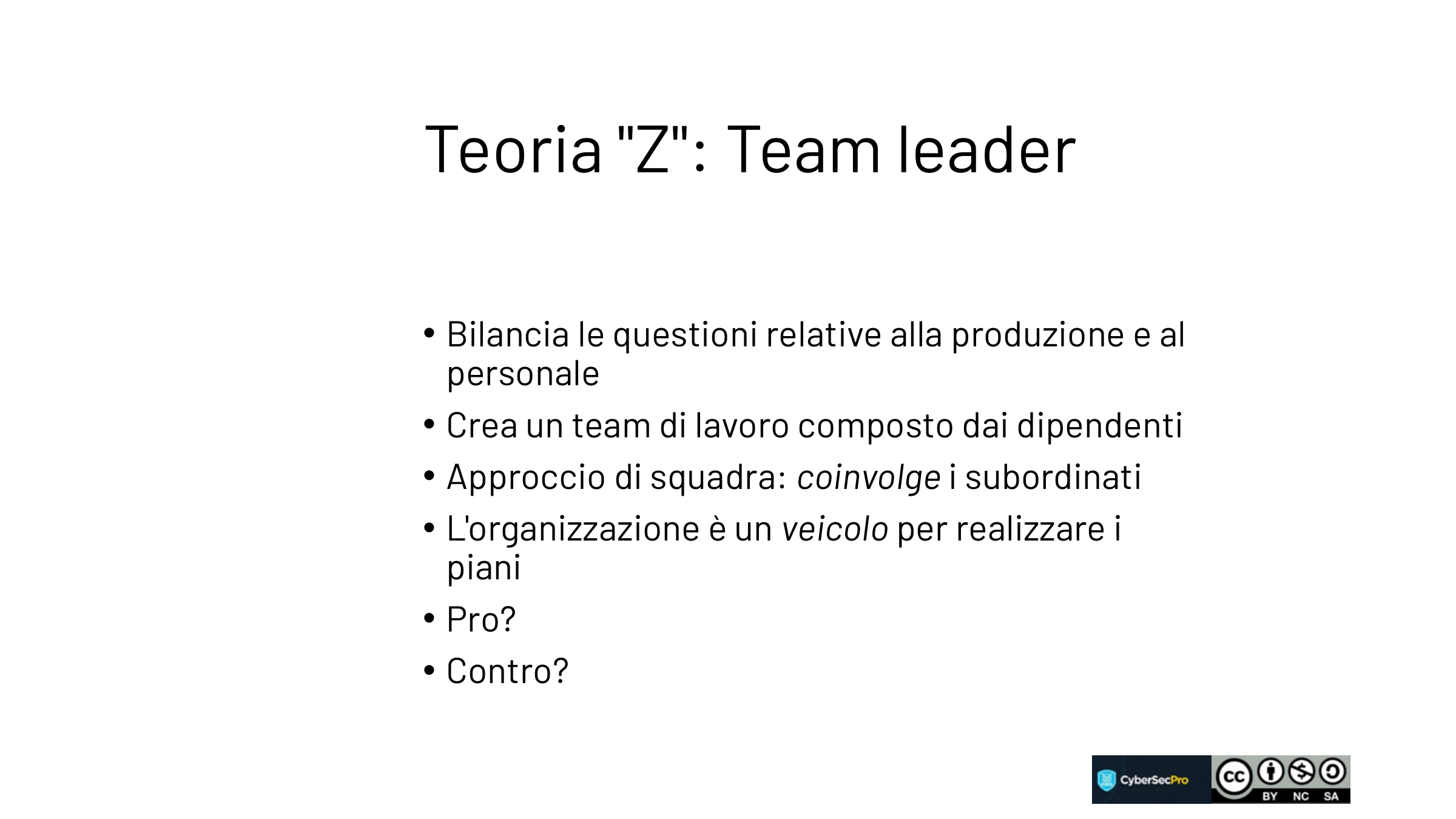

# Teoria "Z": Team leader

Bilancia le questioni relative alla produzione e al personale
Crea un team di lavoro composto dai dipendenti
Approccio di squadra: coinvolge i subordinati
L'organizzazione è un veicolo per realizzare i piani
Pro?
Contro?